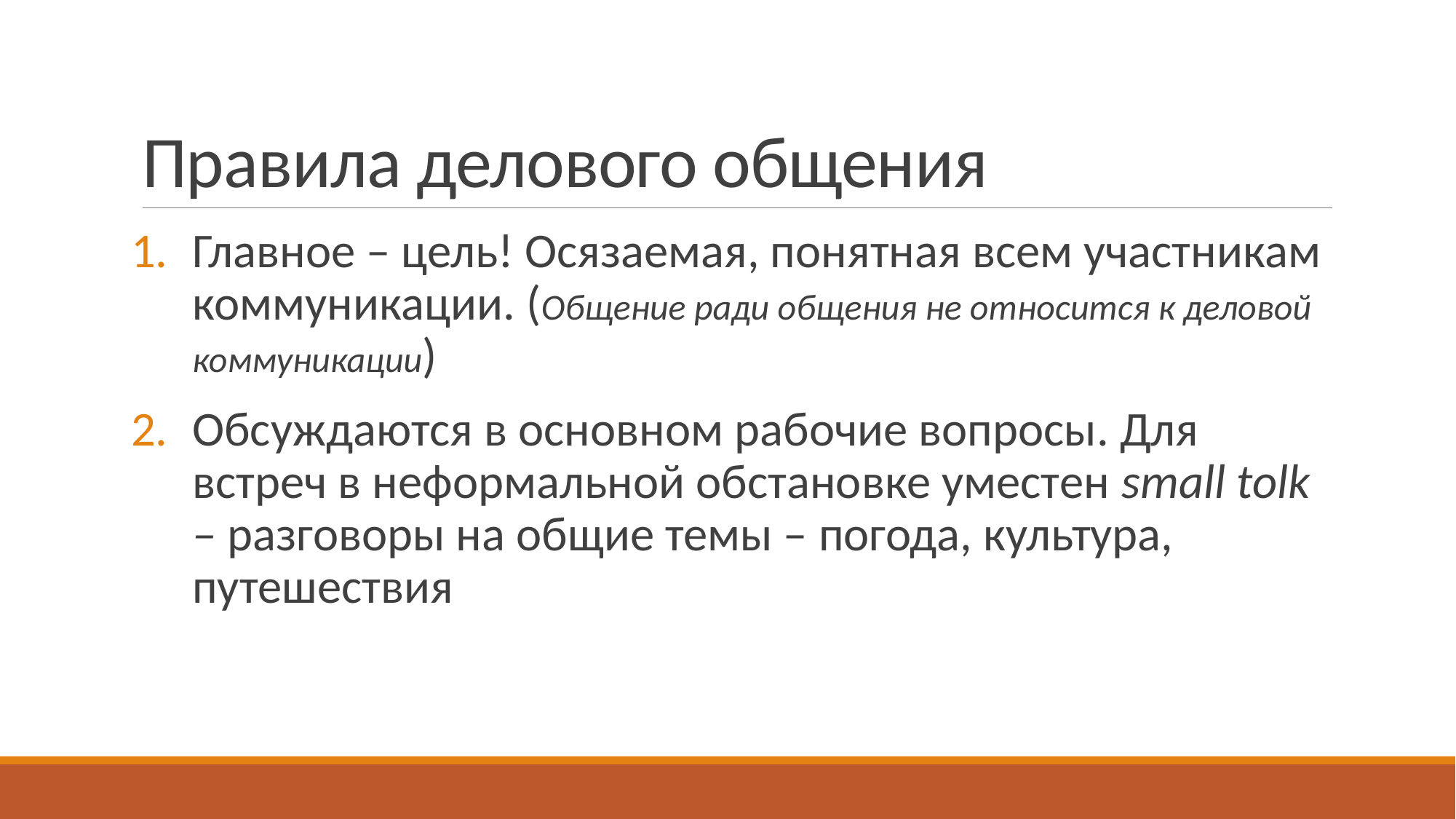

# Правила делового общения
Главное – цель! Осязаемая, понятная всем участникам коммуникации. (Общение ради общения не относится к деловой коммуникации)
Обсуждаются в основном рабочие вопросы. Для встреч в неформальной обстановке уместен small tolk – разговоры на общие темы – погода, культура, путешествия